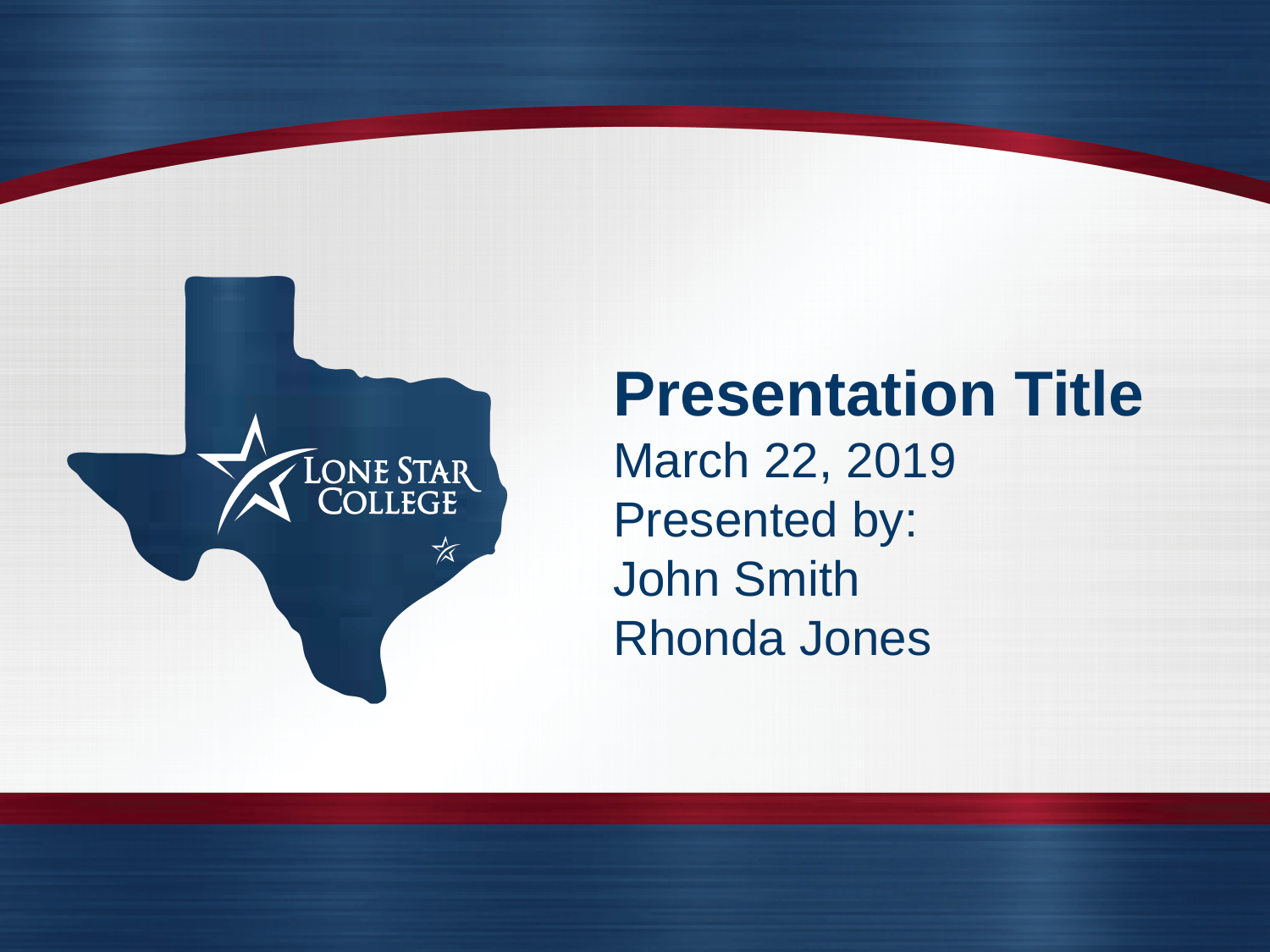

Presentation Title
March 22, 2019
Presented by:
John Smith
Rhonda Jones